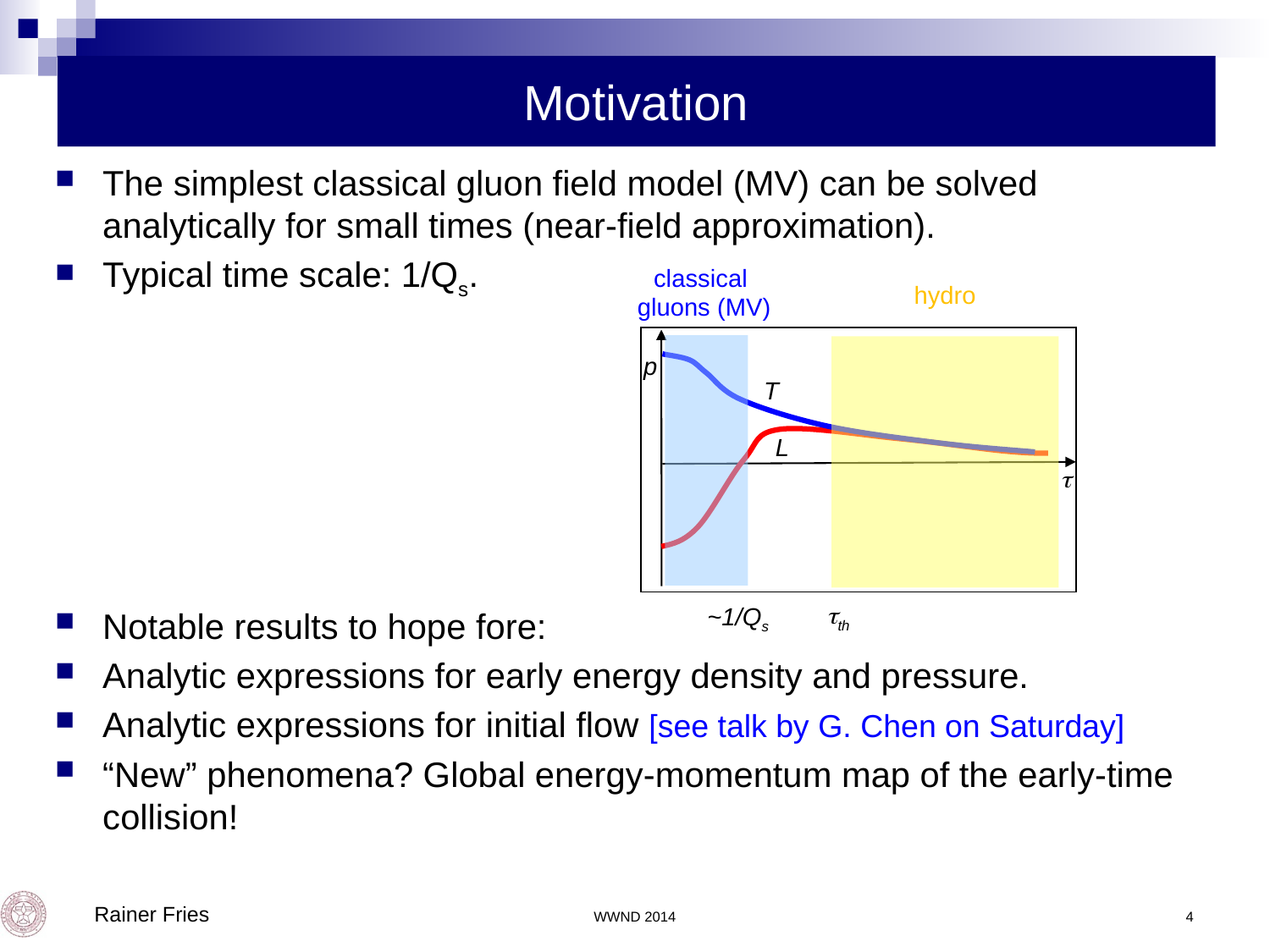

# Motivation
The simplest classical gluon field model (MV) can be solved analytically for small times (near-field approximation).
Typical time scale: 1/Qs.

Notable results to hope fore:
Analytic expressions for early energy density and pressure.
Analytic expressions for initial flow [see talk by G. Chen on Saturday]
“New” phenomena? Global energy-momentum map of the early-time collision!
classical
gluons (MV)
hydro

p

T
L

τ

τth
~1/Qs
Rainer Fries
WWND 2014
4